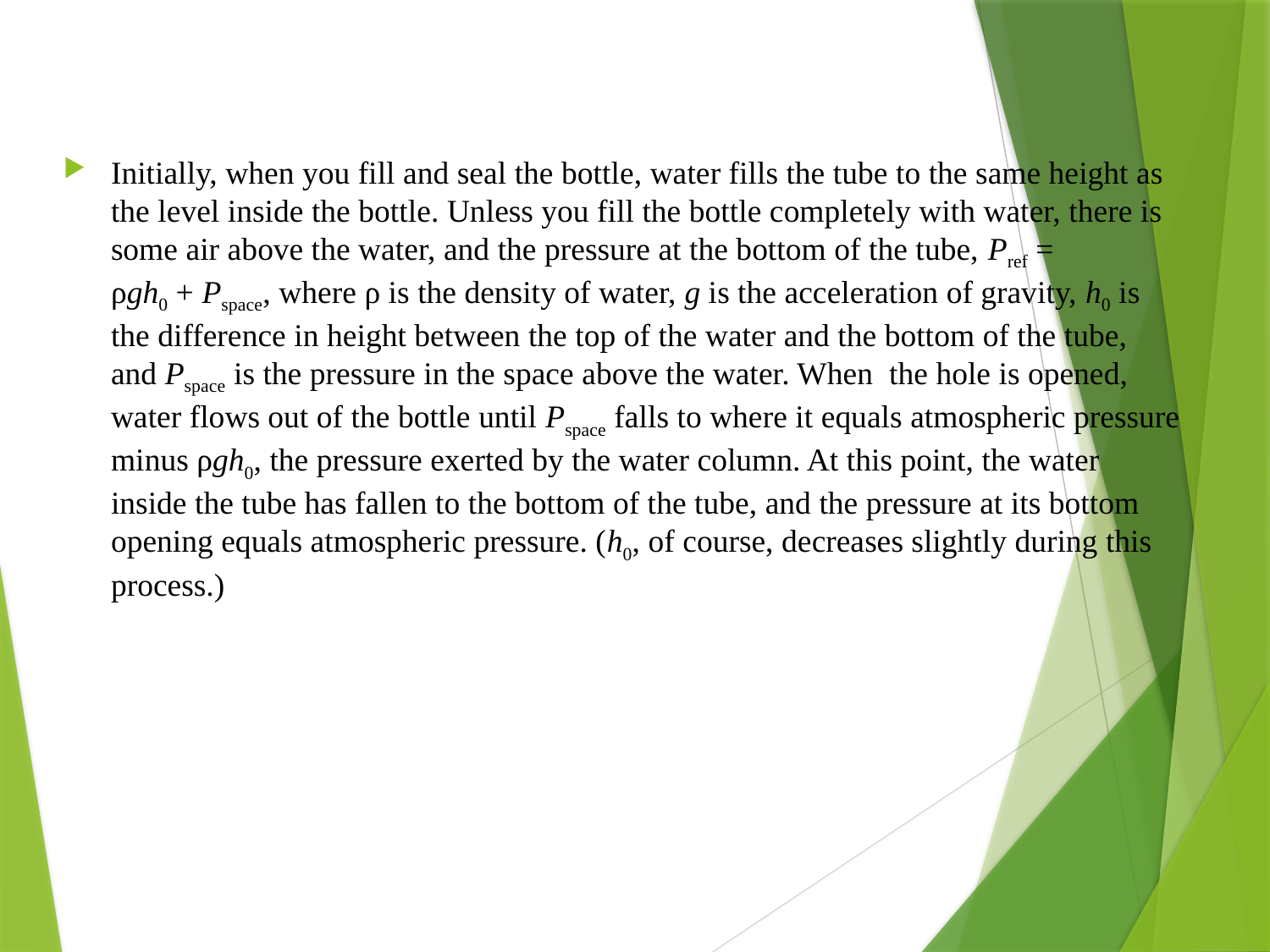

Initially, when you fill and seal the bottle, water fills the tube to the same height as the level inside the bottle. Unless you fill the bottle completely with water, there is some air above the water, and the pressure at the bottom of the tube, Pref = ρgh0 + Pspace, where ρ is the density of water, g is the acceleration of gravity, h0 is the difference in height between the top of the water and the bottom of the tube, and Pspace is the pressure in the space above the water. When  the hole is opened, water flows out of the bottle until Pspace falls to where it equals atmospheric pressure minus ρgh0, the pressure exerted by the water column. At this point, the water inside the tube has fallen to the bottom of the tube, and the pressure at its bottom opening equals atmospheric pressure. (h0, of course, decreases slightly during this process.)